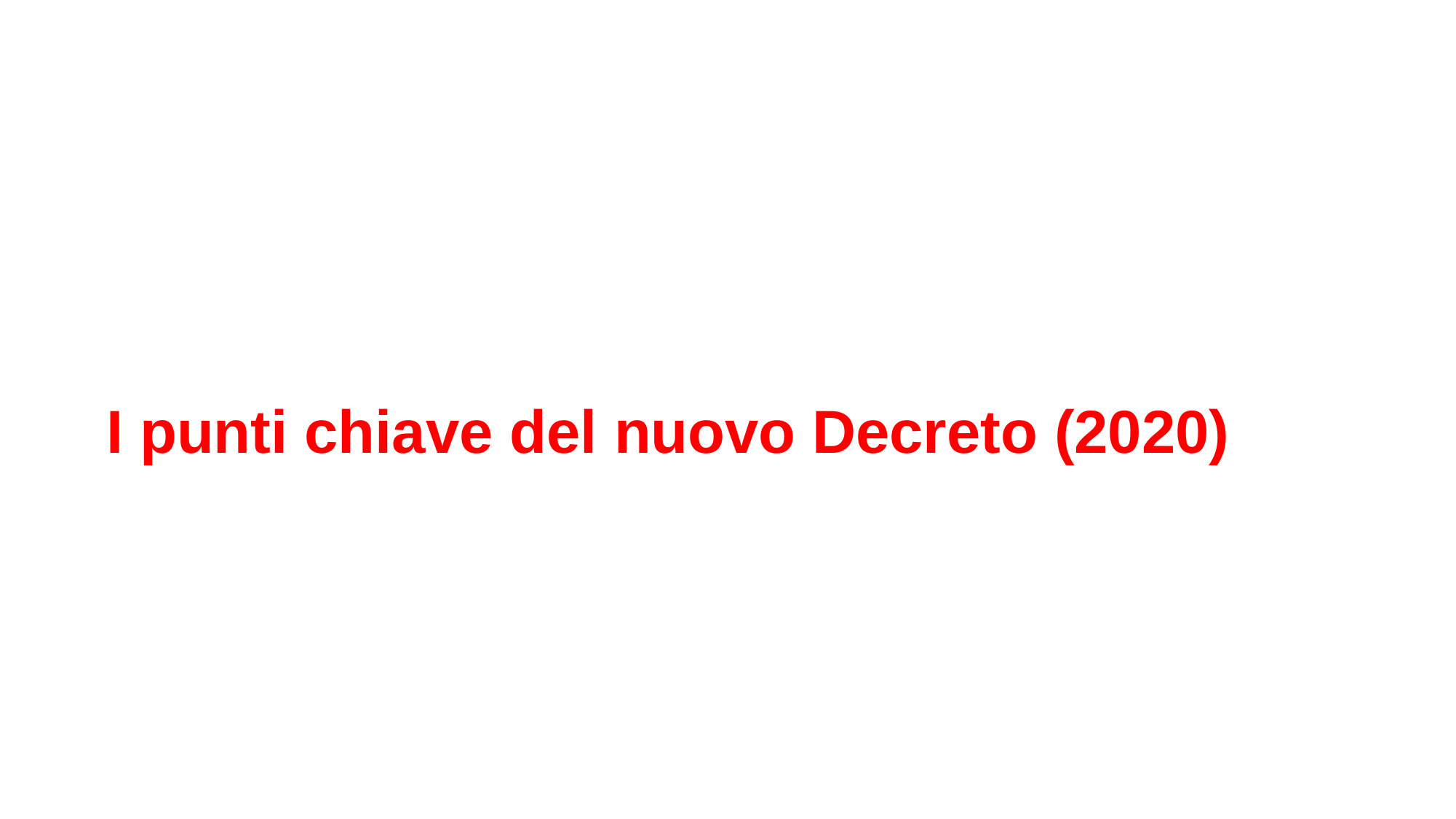

I punti chiave del nuovo Decreto (2020)